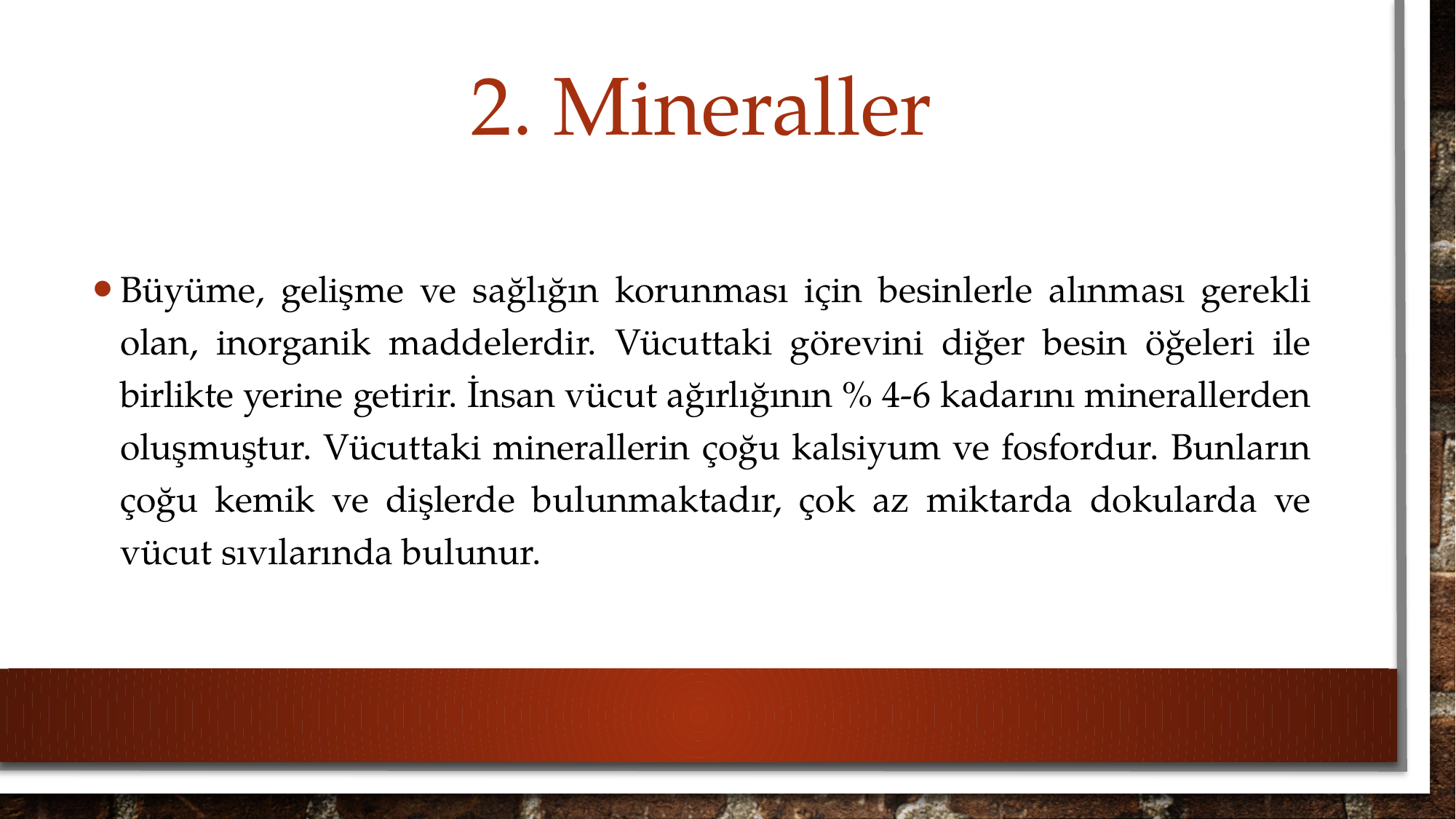

# 2. Mineraller
Büyüme, gelişme ve sağlığın korunması için besinlerle alınması gerekli olan, inorganik maddelerdir. Vücuttaki görevini diğer besin öğeleri ile birlikte yerine getirir. İnsan vücut ağırlığının % 4-6 kadarını minerallerden oluşmuştur. Vücuttaki minerallerin çoğu kalsiyum ve fosfordur. Bunların çoğu kemik ve dişlerde bulunmaktadır, çok az miktarda dokularda ve vücut sıvılarında bulunur.